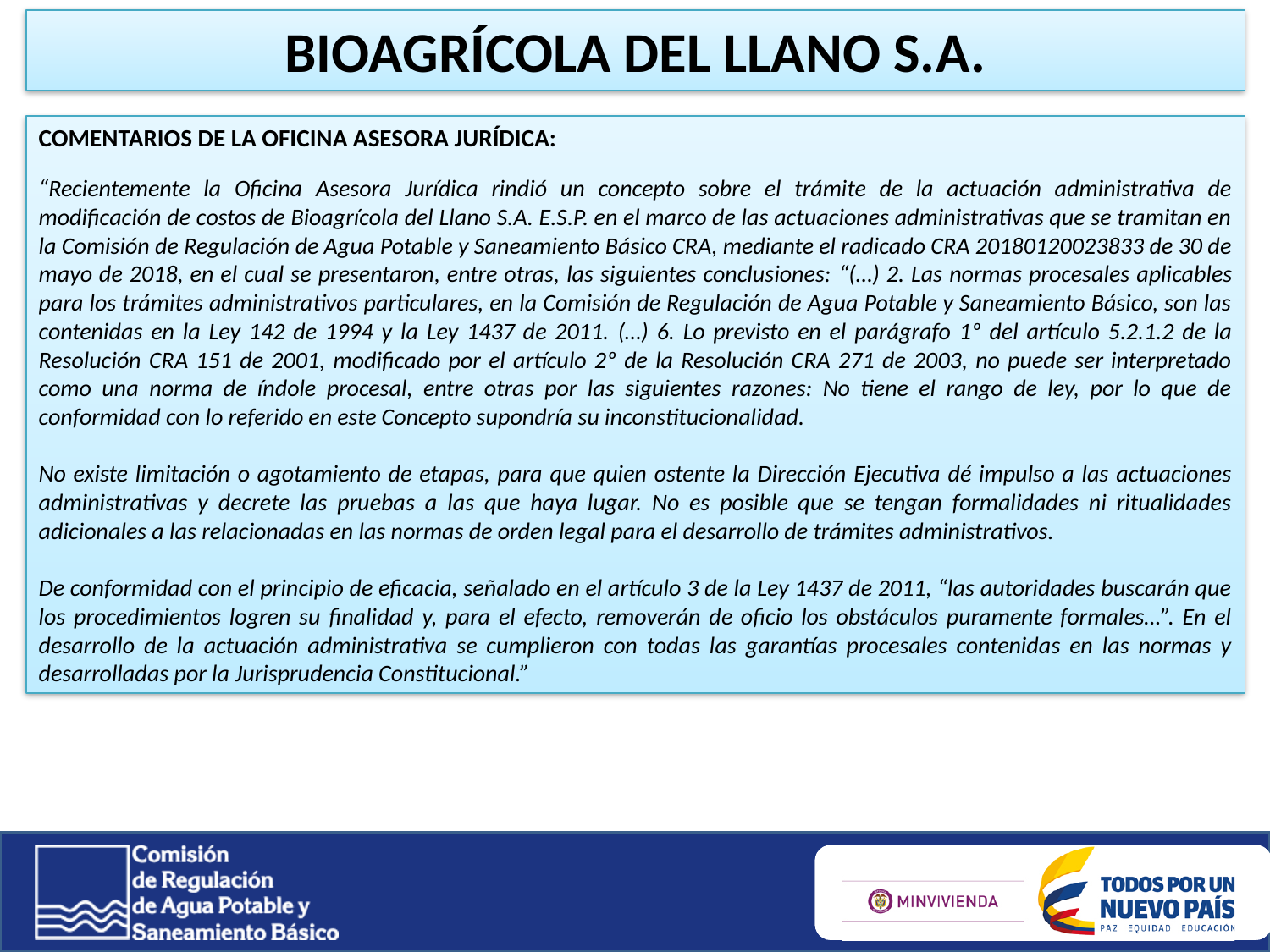

BIOAGRÍCOLA DEL LLANO S.A.
COMENTARIOS DE LA OFICINA ASESORA JURÍDICA:

“Recientemente la Oficina Asesora Jurídica rindió un concepto sobre el trámite de la actuación administrativa de modificación de costos de Bioagrícola del Llano S.A. E.S.P. en el marco de las actuaciones administrativas que se tramitan en la Comisión de Regulación de Agua Potable y Saneamiento Básico CRA, mediante el radicado CRA 20180120023833 de 30 de mayo de 2018, en el cual se presentaron, entre otras, las siguientes conclusiones: “(…) 2. Las normas procesales aplicables para los trámites administrativos particulares, en la Comisión de Regulación de Agua Potable y Saneamiento Básico, son las contenidas en la Ley 142 de 1994 y la Ley 1437 de 2011. (…) 6. Lo previsto en el parágrafo 1º del artículo 5.2.1.2 de la Resolución CRA 151 de 2001, modificado por el artículo 2º de la Resolución CRA 271 de 2003, no puede ser interpretado como una norma de índole procesal, entre otras por las siguientes razones: No tiene el rango de ley, por lo que de conformidad con lo referido en este Concepto supondría su inconstitucionalidad.

No existe limitación o agotamiento de etapas, para que quien ostente la Dirección Ejecutiva dé impulso a las actuaciones administrativas y decrete las pruebas a las que haya lugar. No es posible que se tengan formalidades ni ritualidades adicionales a las relacionadas en las normas de orden legal para el desarrollo de trámites administrativos.

De conformidad con el principio de eficacia, señalado en el artículo 3 de la Ley 1437 de 2011, “las autoridades buscarán que los procedimientos logren su finalidad y, para el efecto, removerán de oficio los obstáculos puramente formales…”. En el desarrollo de la actuación administrativa se cumplieron con todas las garantías procesales contenidas en las normas y desarrolladas por la Jurisprudencia Constitucional.”